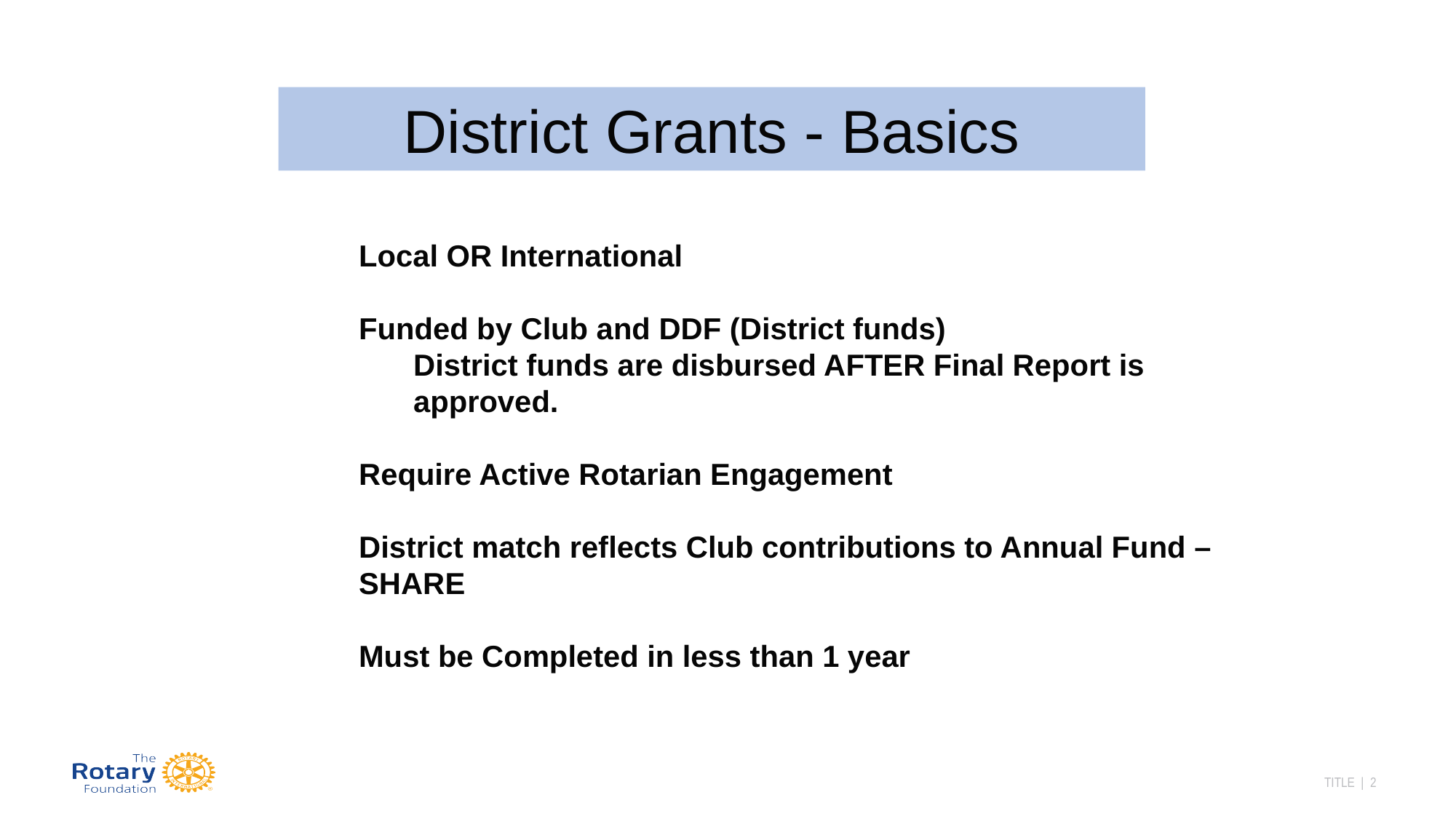

District Grants - Basics
Local OR International

Funded by Club and DDF (District funds)
District funds are disbursed AFTER Final Report is approved.

Require Active Rotarian Engagement

District match reflects Club contributions to Annual Fund – SHARE

Must be Completed in less than 1 year